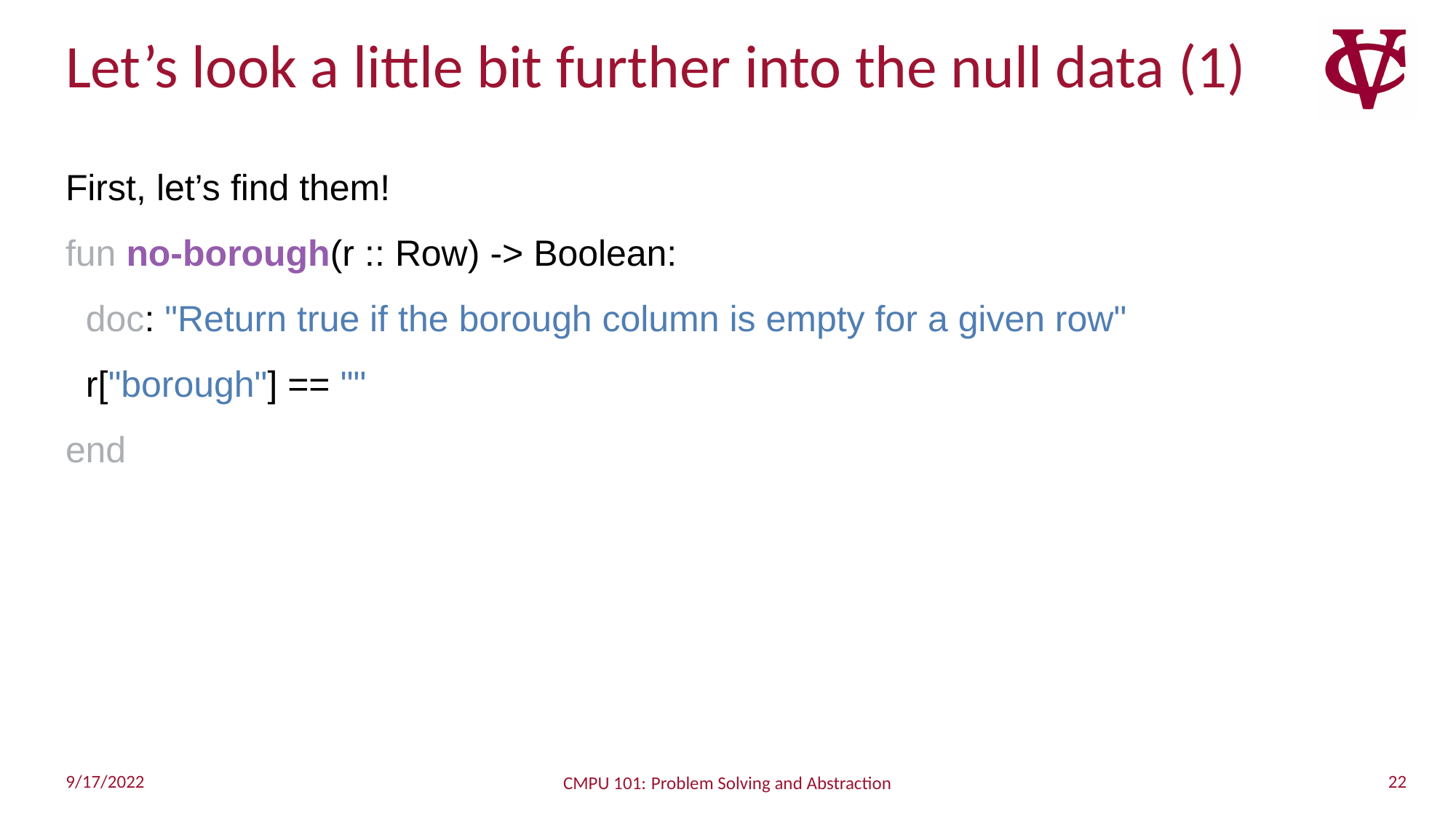

# Let’s look a little bit further into the null data (1)
First, let’s find them!
fun no-borough(r :: Row) -> Boolean:
  doc: "Return true if the borough column is empty for a given row"
  r["borough"] == ""
end

22
9/17/2022
CMPU 101: Problem Solving and Abstraction